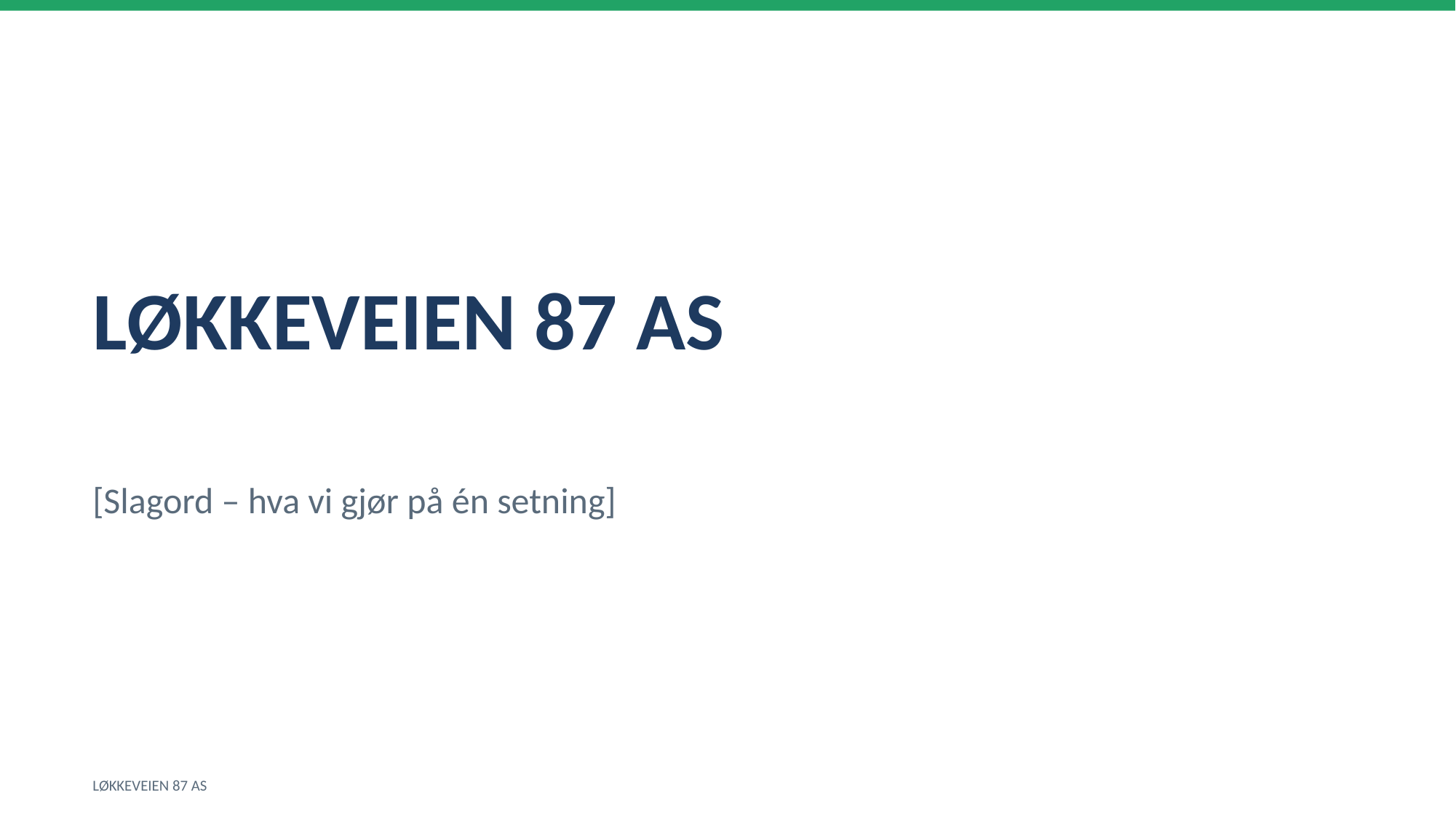

LØKKEVEIEN 87 AS
[Slagord – hva vi gjør på én setning]
LØKKEVEIEN 87 AS